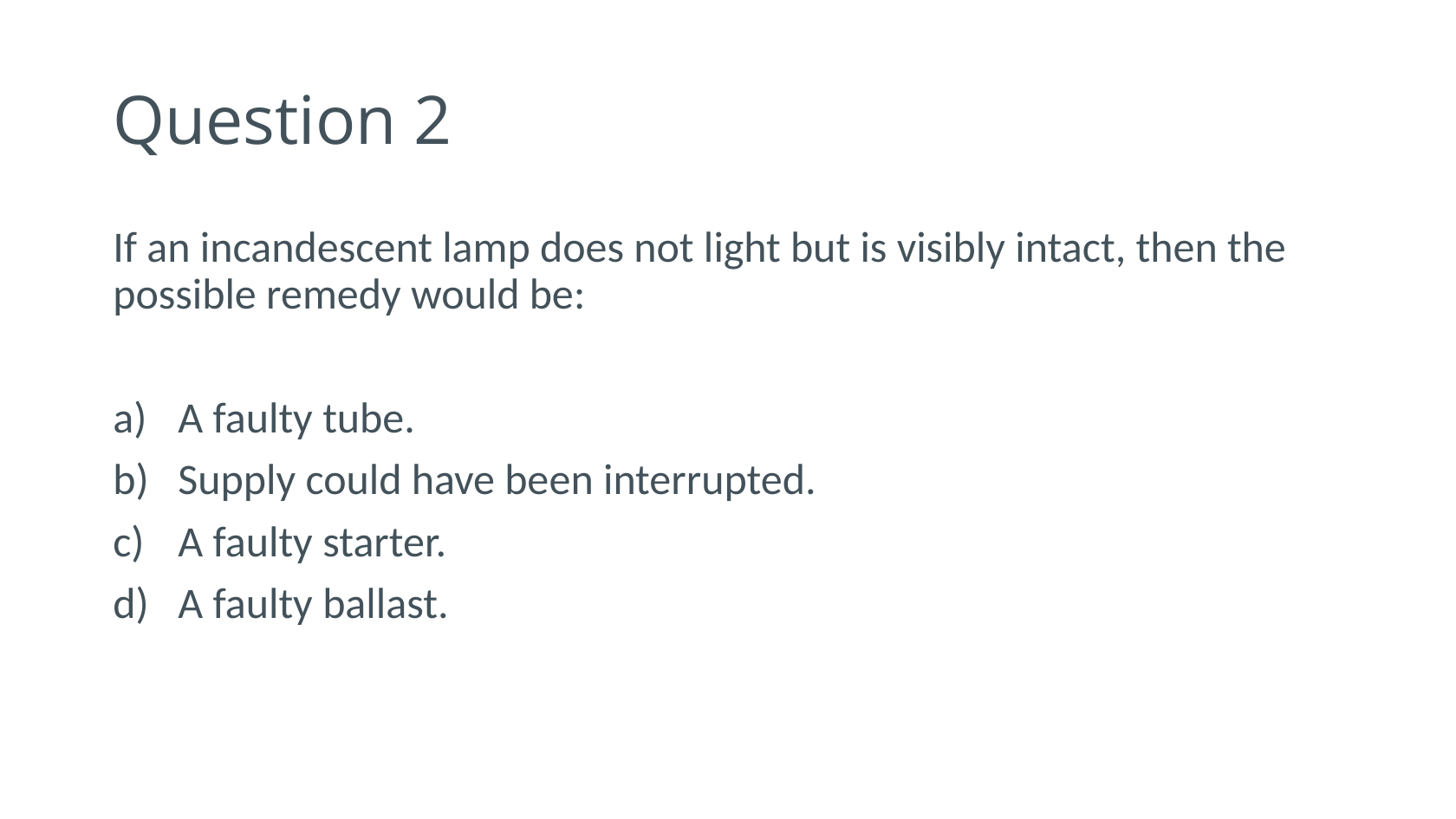

# Question 2
If an incandescent lamp does not light but is visibly intact, then the possible remedy would be:

A faulty tube.
Supply could have been interrupted.
A faulty starter.
A faulty ballast.